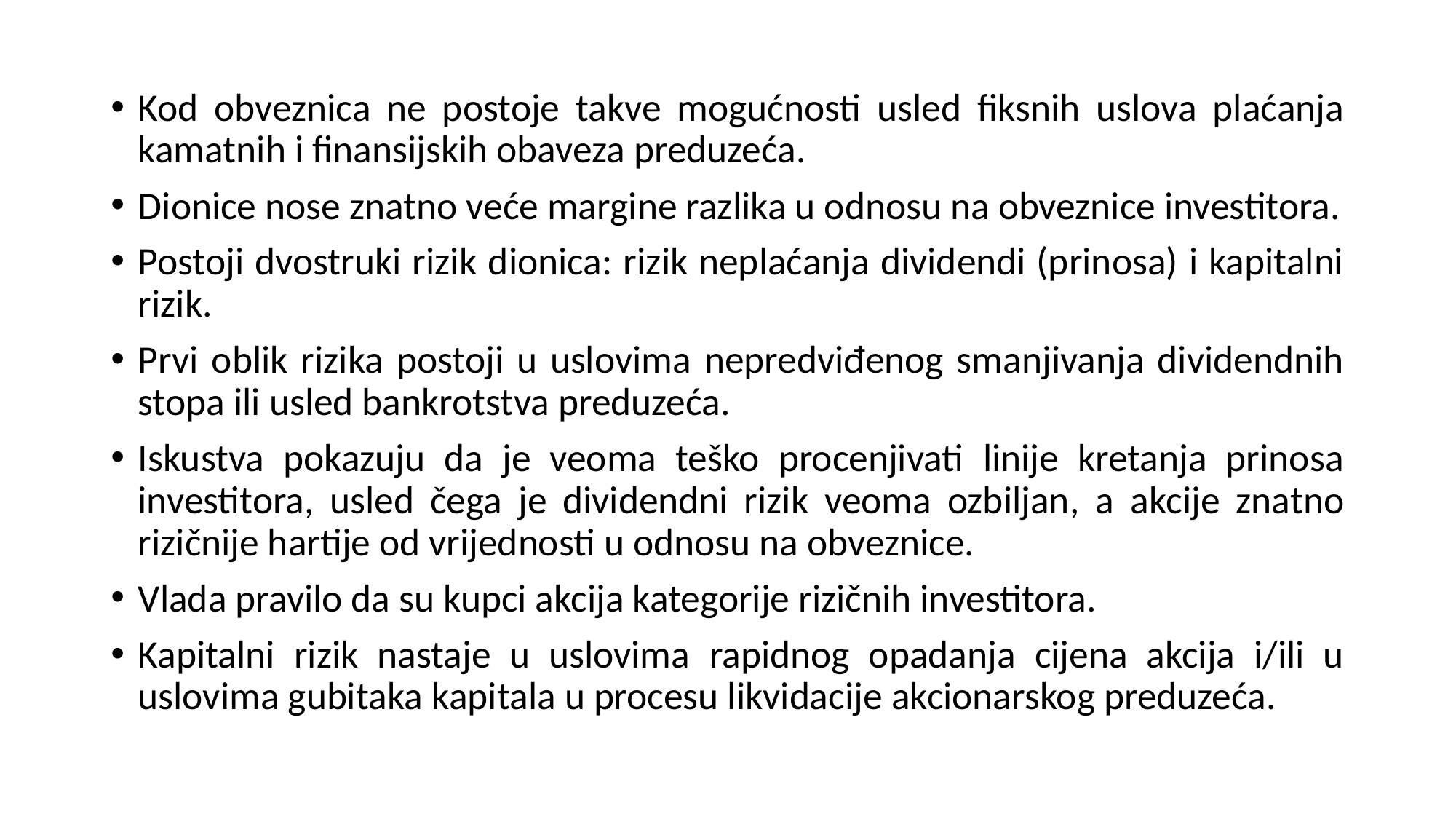

Kod obveznica ne postoje takve mogućnosti usled fiksnih uslova plaćanja kamatnih i finansijskih obaveza preduzeća.
Dionice nose znatno veće margine razlika u odnosu na obveznice investitora.
Postoji dvostruki rizik dionica: rizik neplaćanja dividendi (prinosa) i kapitalni rizik.
Prvi oblik rizika postoji u uslovima nepredviđenog smanjivanja dividendnih stopa ili usled bankrotstva preduzeća.
Iskustva pokazuju da je veoma teško procenjivati linije kretanja prinosa investitora, usled čega je dividendni rizik veoma ozbiljan, a akcije znatno rizičnije hartije od vrijednosti u odnosu na obveznice.
Vlada pravilo da su kupci akcija kategorije rizičnih investitora.
Kapitalni rizik nastaje u uslovima rapidnog opadanja cijena akcija i/ili u uslovima gubitaka kapitala u procesu likvidacije akcionarskog preduzeća.